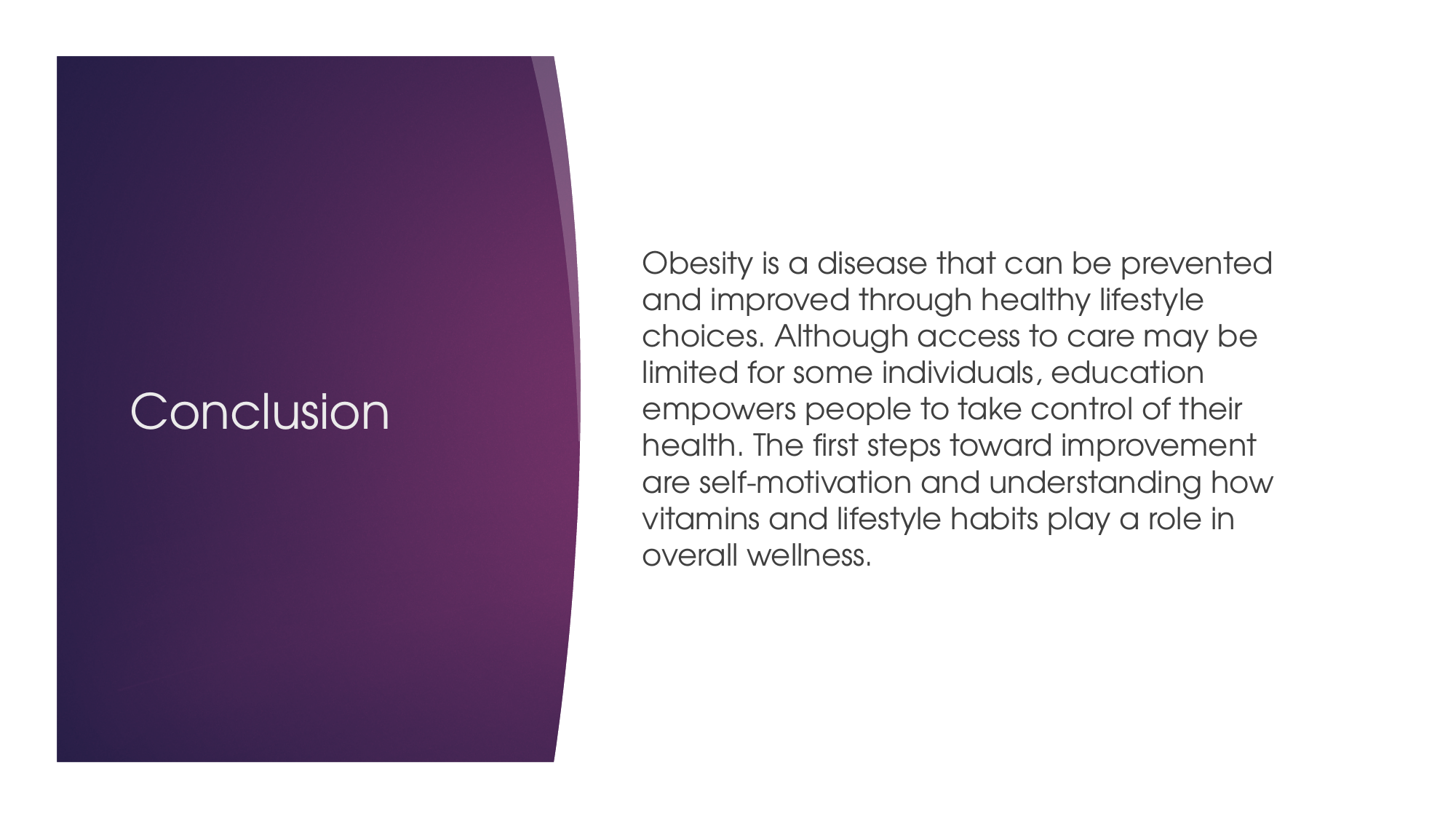

Obesity is a disease that can be prevented and improved through healthy lifestyle choices. Although access to care may be limited for some individuals, education empowers people to take control of their health. The first steps toward improvement are self-motivation and understanding how vitamins and lifestyle habits play a role in overall wellness.
# Conclusion